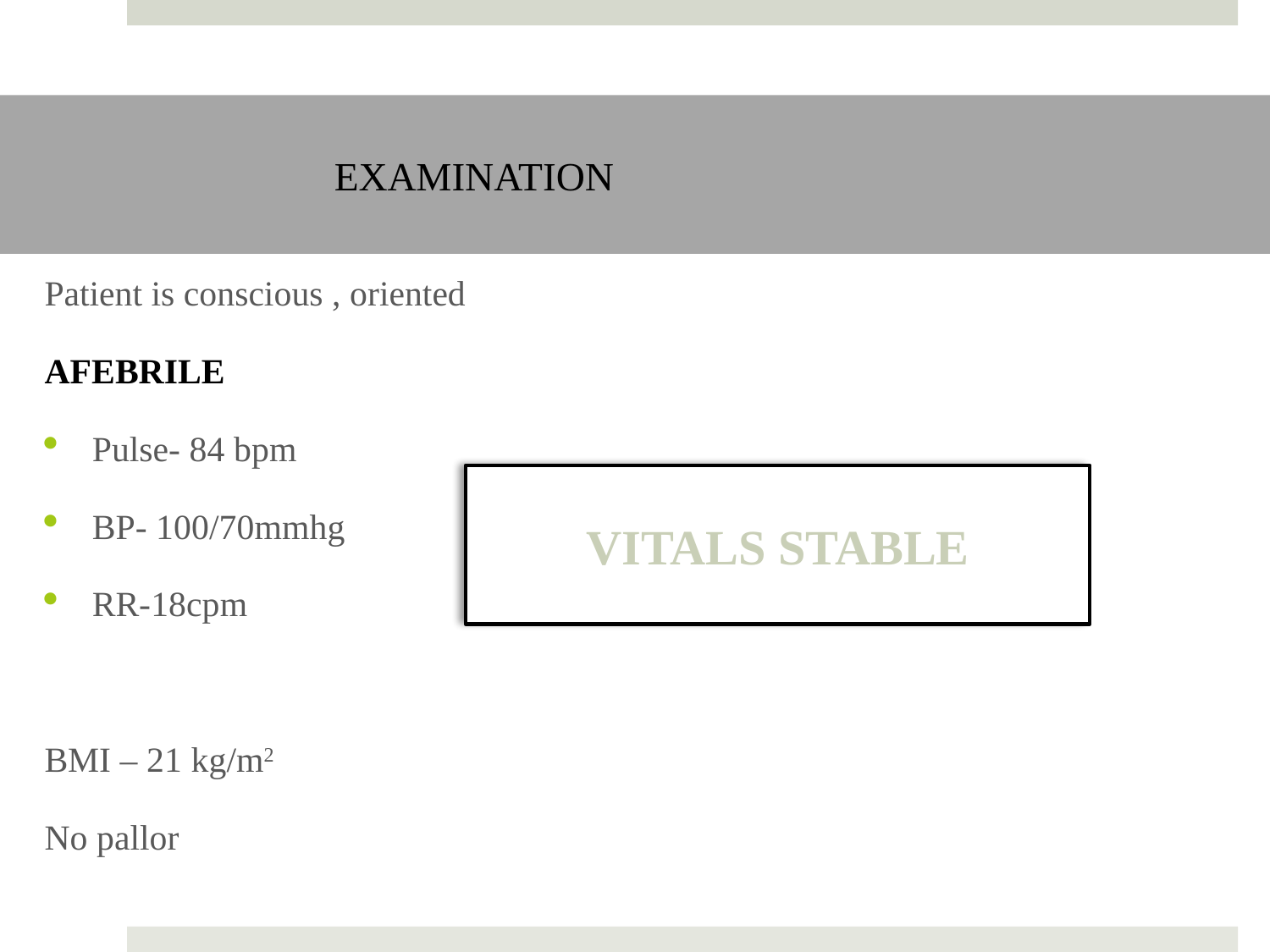

# EXAMINATION
Patient is conscious , oriented
AFEBRILE
Pulse- 84 bpm
BP- 100/70mmhg
RR-18cpm

BMI – 21 kg/m2
No pallor
VITALS STABLE